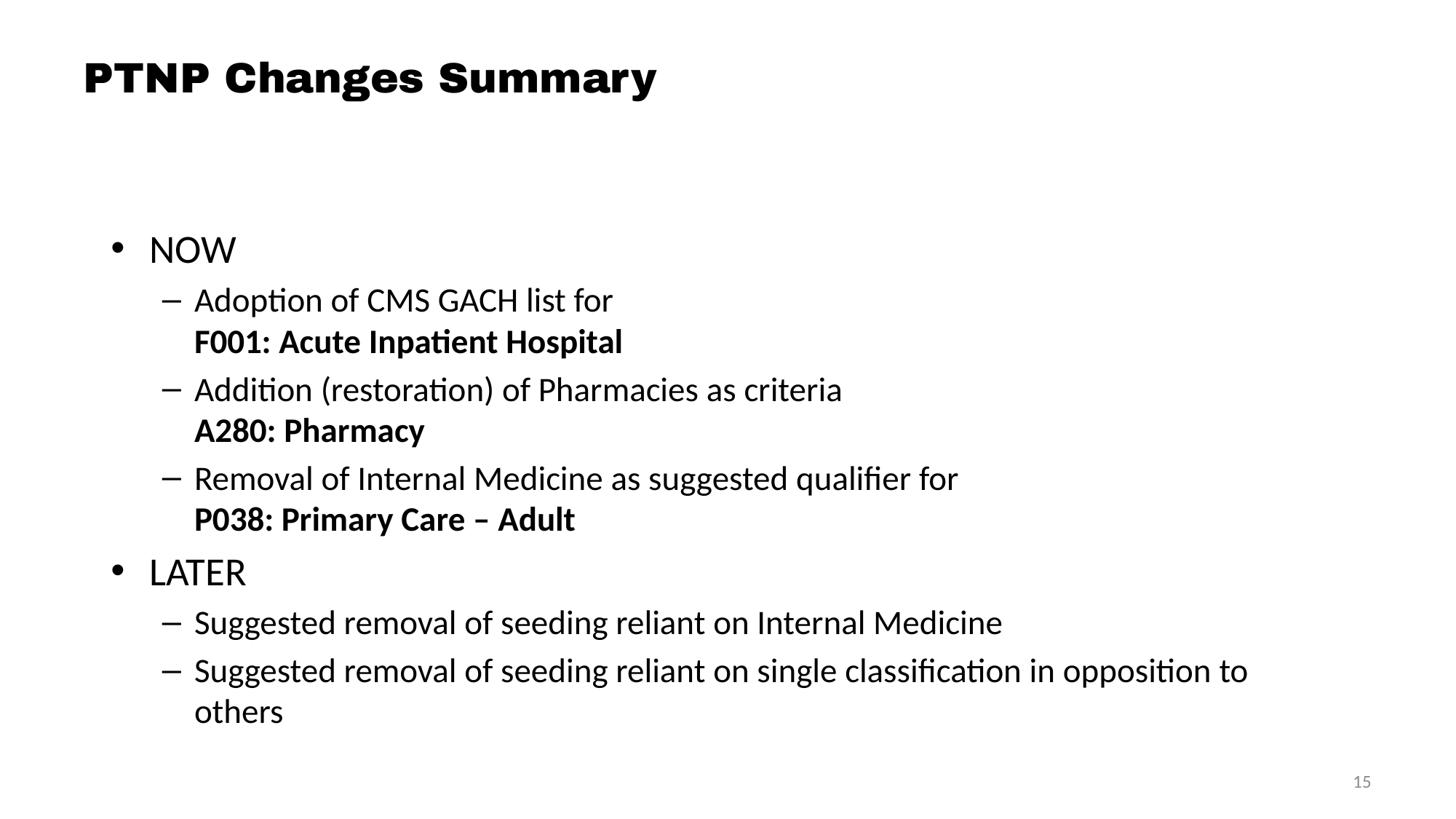

# PTNP Changes Summary
NOW
Adoption of CMS GACH list for
F001: Acute Inpatient Hospital
Addition (restoration) of Pharmacies as criteria
A280: Pharmacy
Removal of Internal Medicine as suggested qualifier for
P038: Primary Care – Adult
LATER
Suggested removal of seeding reliant on Internal Medicine
Suggested removal of seeding reliant on single classification in opposition to others

15